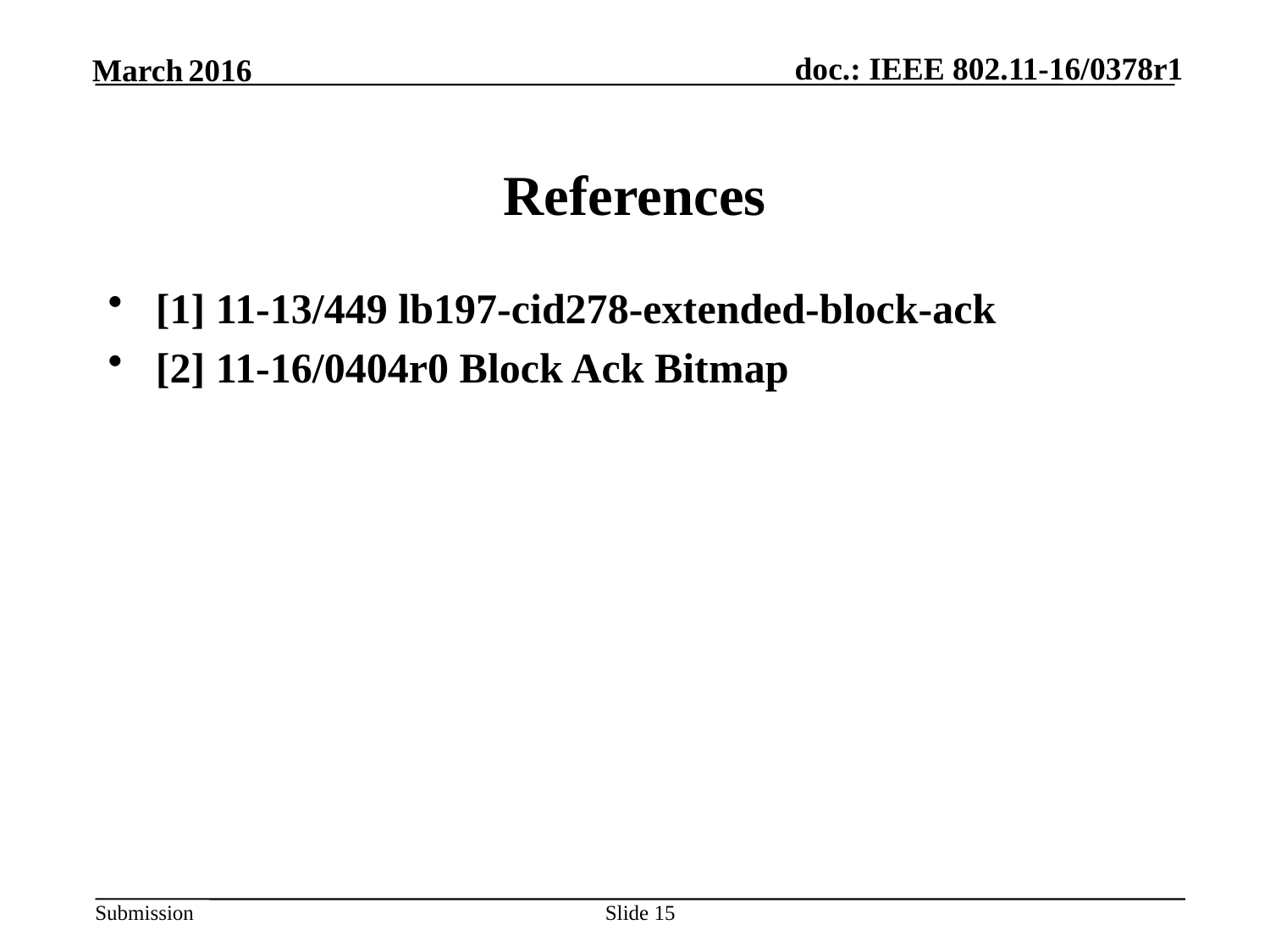

# References
[1] 11-13/449 lb197-cid278-extended-block-ack
[2] 11-16/0404r0 Block Ack Bitmap
Slide 15